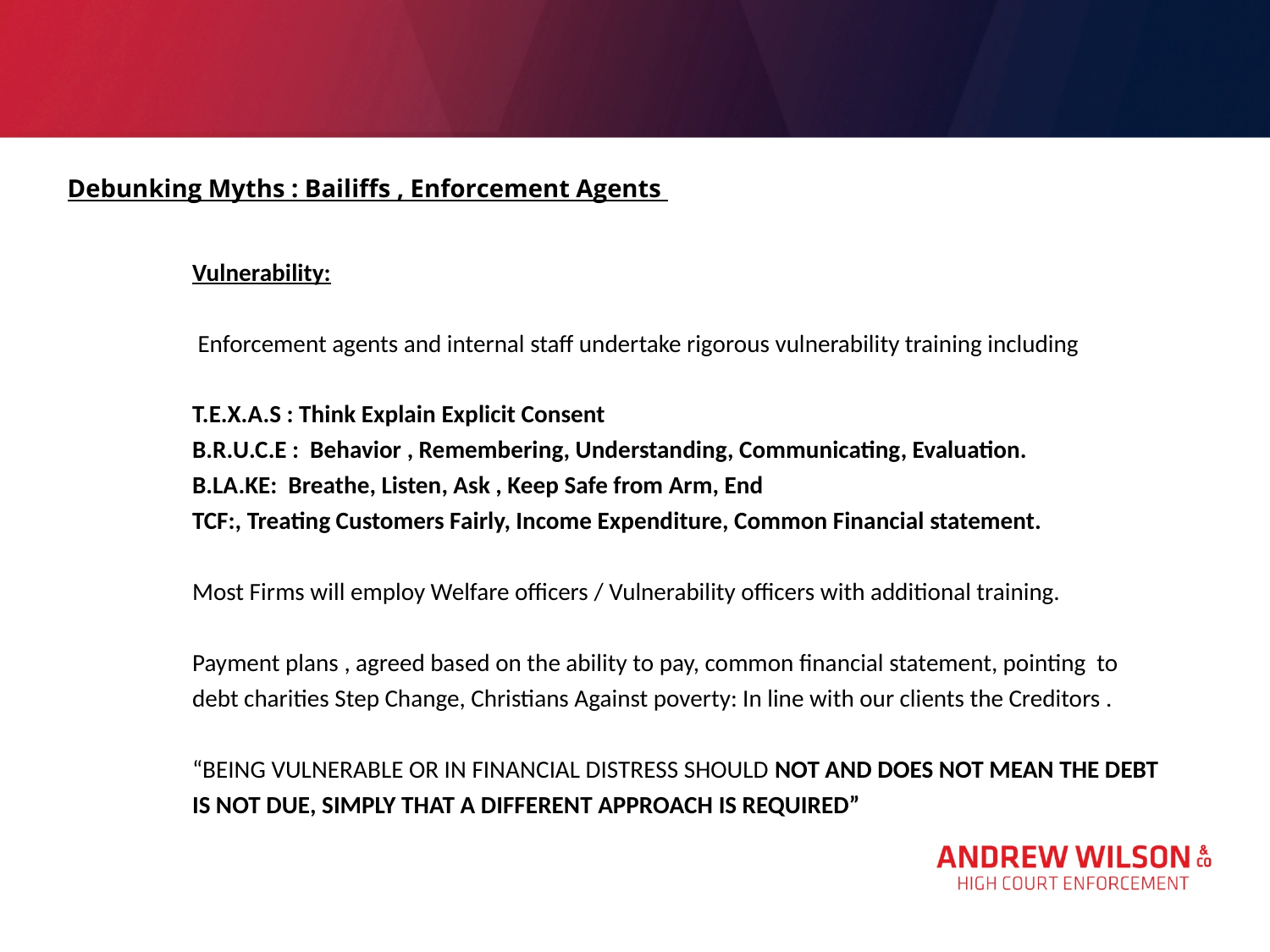

Debunking Myths : Bailiffs , Enforcement Agents here

Vulnerability:

 Enforcement agents and internal staff undertake rigorous vulnerability training including

T.E.X.A.S : Think Explain Explicit Consent
B.R.U.C.E :  Behavior , Remembering, Understanding, Communicating, Evaluation.
B.LA.KE:  Breathe, Listen, Ask , Keep Safe from Arm, End
TCF:, Treating Customers Fairly, Income Expenditure, Common Financial statement.

Most Firms will employ Welfare officers / Vulnerability officers with additional training.

Payment plans , agreed based on the ability to pay, common financial statement, pointing  to debt charities Step Change, Christians Against poverty: In line with our clients the Creditors .

“BEING VULNERABLE OR IN FINANCIAL DISTRESS SHOULD NOT AND DOES NOT MEAN THE DEBT IS NOT DUE, SIMPLY THAT A DIFFERENT APPROACH IS REQUIRED”